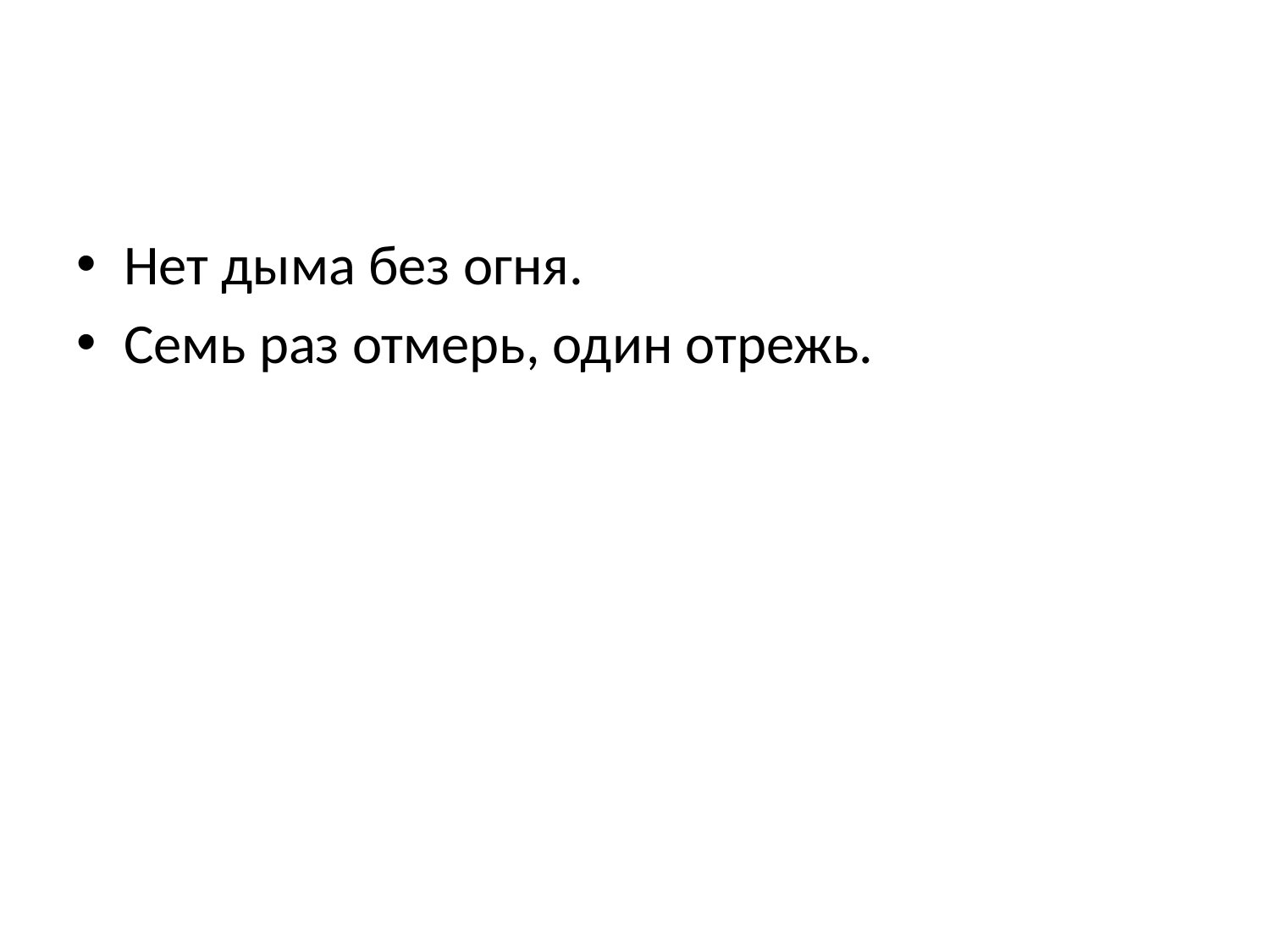

#
Нет дыма без огня.
Семь раз отмерь, один отрежь.